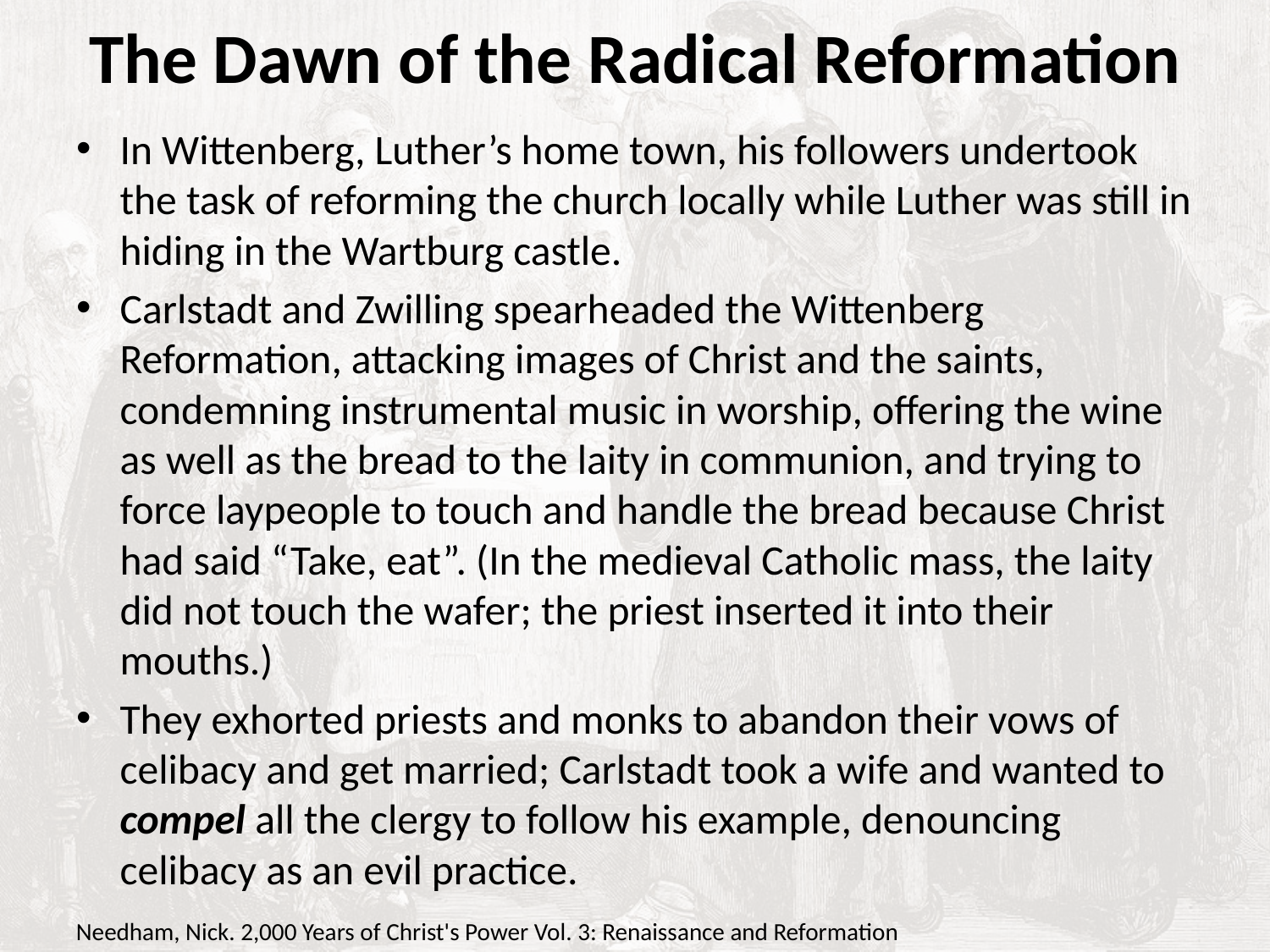

# The Dawn of the Radical Reformation
In Wittenberg, Luther’s home town, his followers undertook the task of reforming the church locally while Luther was still in hiding in the Wartburg castle.
Carlstadt and Zwilling spearheaded the Wittenberg Reformation, attacking images of Christ and the saints, condemning instrumental music in worship, offering the wine as well as the bread to the laity in communion, and trying to force laypeople to touch and handle the bread because Christ had said “Take, eat”. (In the medieval Catholic mass, the laity did not touch the wafer; the priest inserted it into their mouths.)
They exhorted priests and monks to abandon their vows of celibacy and get married; Carlstadt took a wife and wanted to compel all the clergy to follow his example, denouncing celibacy as an evil practice.
Needham, Nick. 2,000 Years of Christ's Power Vol. 3: Renaissance and Reformation